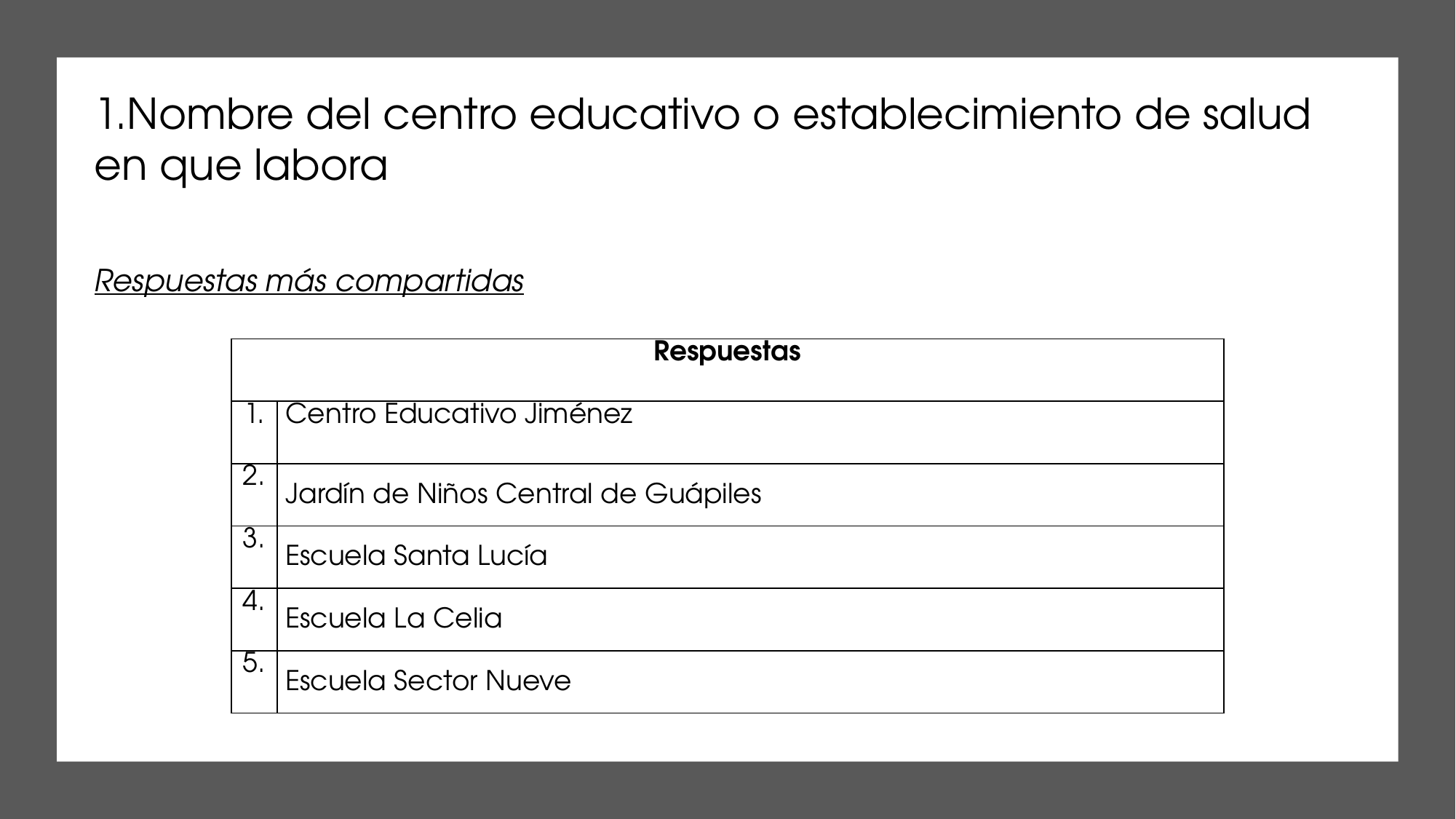

# Nombre del centro educativo o establecimiento de salud en que labora Respuestas más compartidas

| Respuestas |  |
| --- | --- |
| 1. | Centro Educativo Jiménez |
| 2. | Jardín de Niños Central de Guápiles |
| 3. | Escuela Santa Lucía |
| 4. | Escuela La Celia |
| 5. | Escuela Sector Nueve |